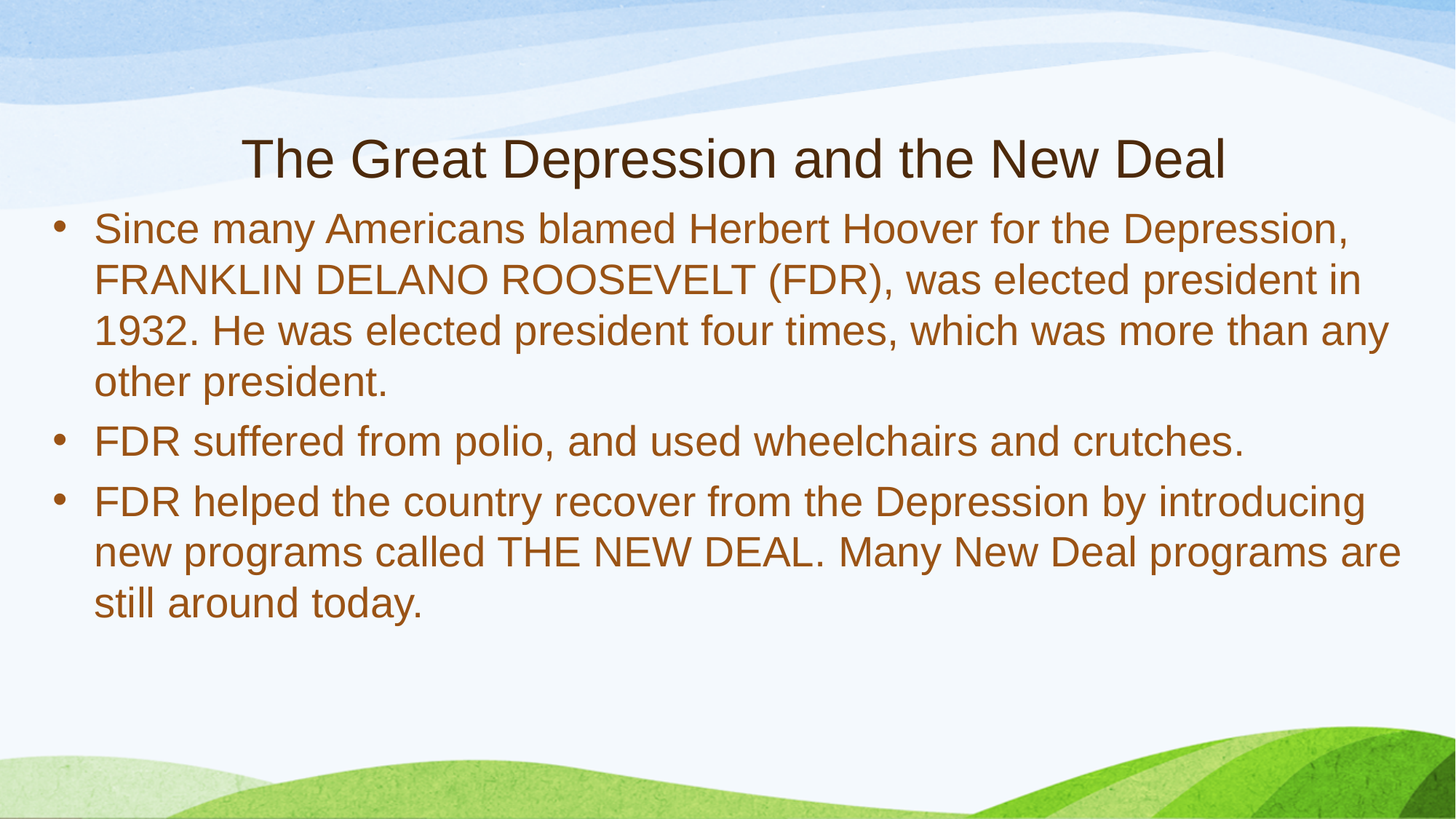

# The Great Depression and the New Deal
Since many Americans blamed Herbert Hoover for the Depression, FRANKLIN DELANO ROOSEVELT (FDR), was elected president in 1932. He was elected president four times, which was more than any other president.
FDR suffered from polio, and used wheelchairs and crutches.
FDR helped the country recover from the Depression by introducing new programs called THE NEW DEAL. Many New Deal programs are still around today.